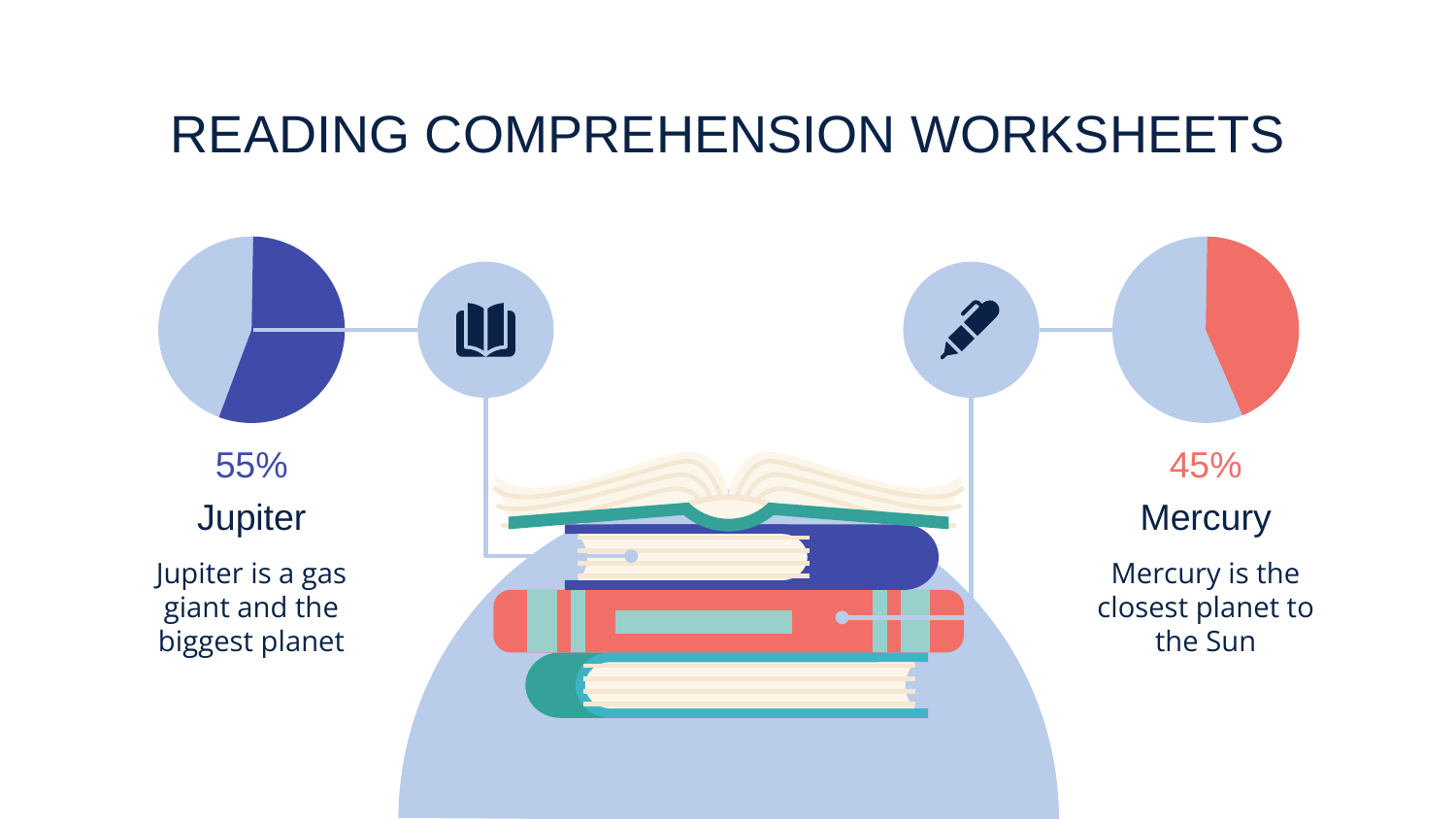

# READING COMPREHENSION WORKSHEETS

55%
Jupiter
Jupiter is a gas giant and the biggest planet
45%
Mercury
Mercury is the closest planet to the Sun